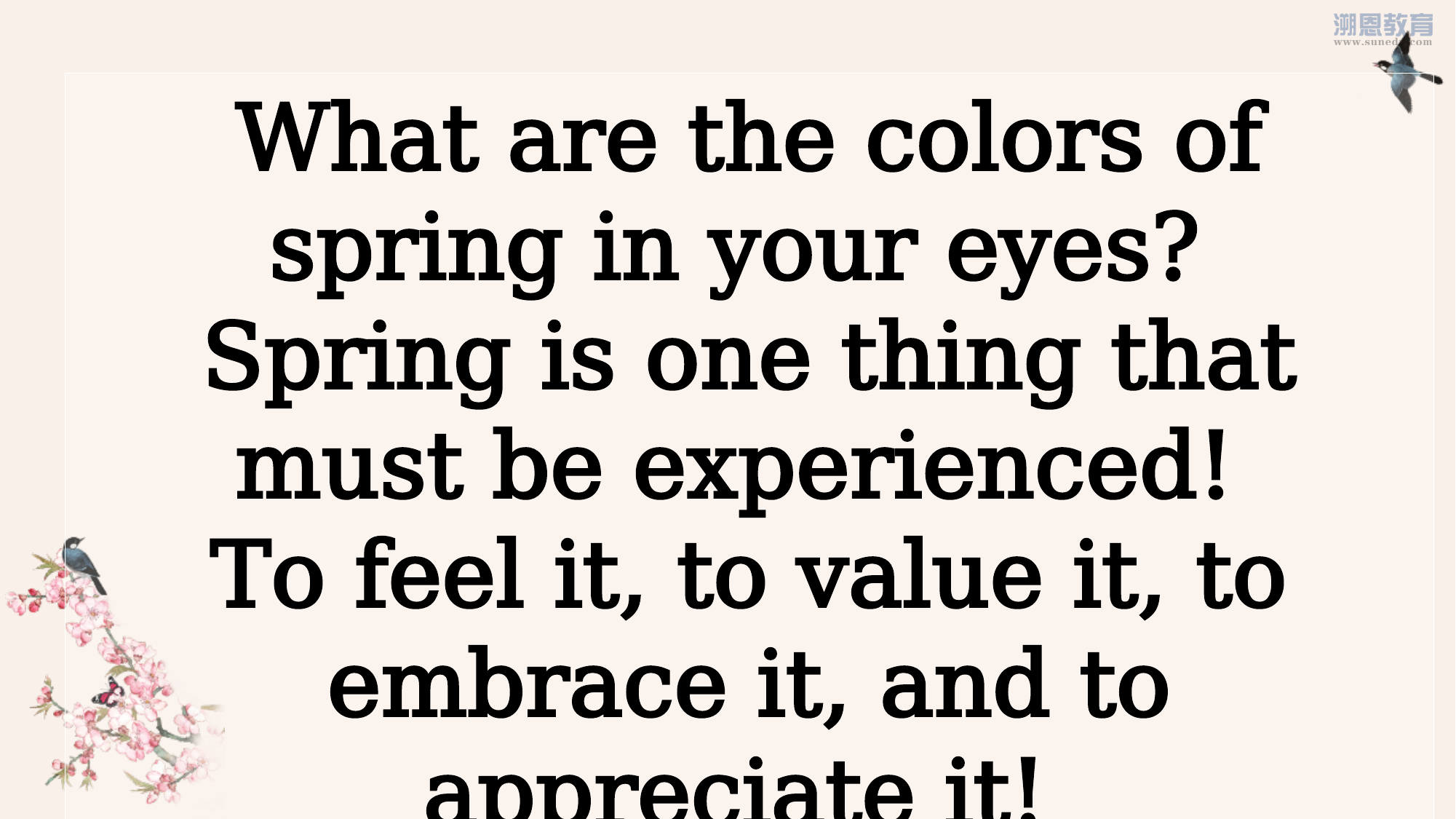

What are the colors of spring in your eyes?
Spring is one thing that must be experienced!
To feel it, to value it, to embrace it, and to appreciate it!